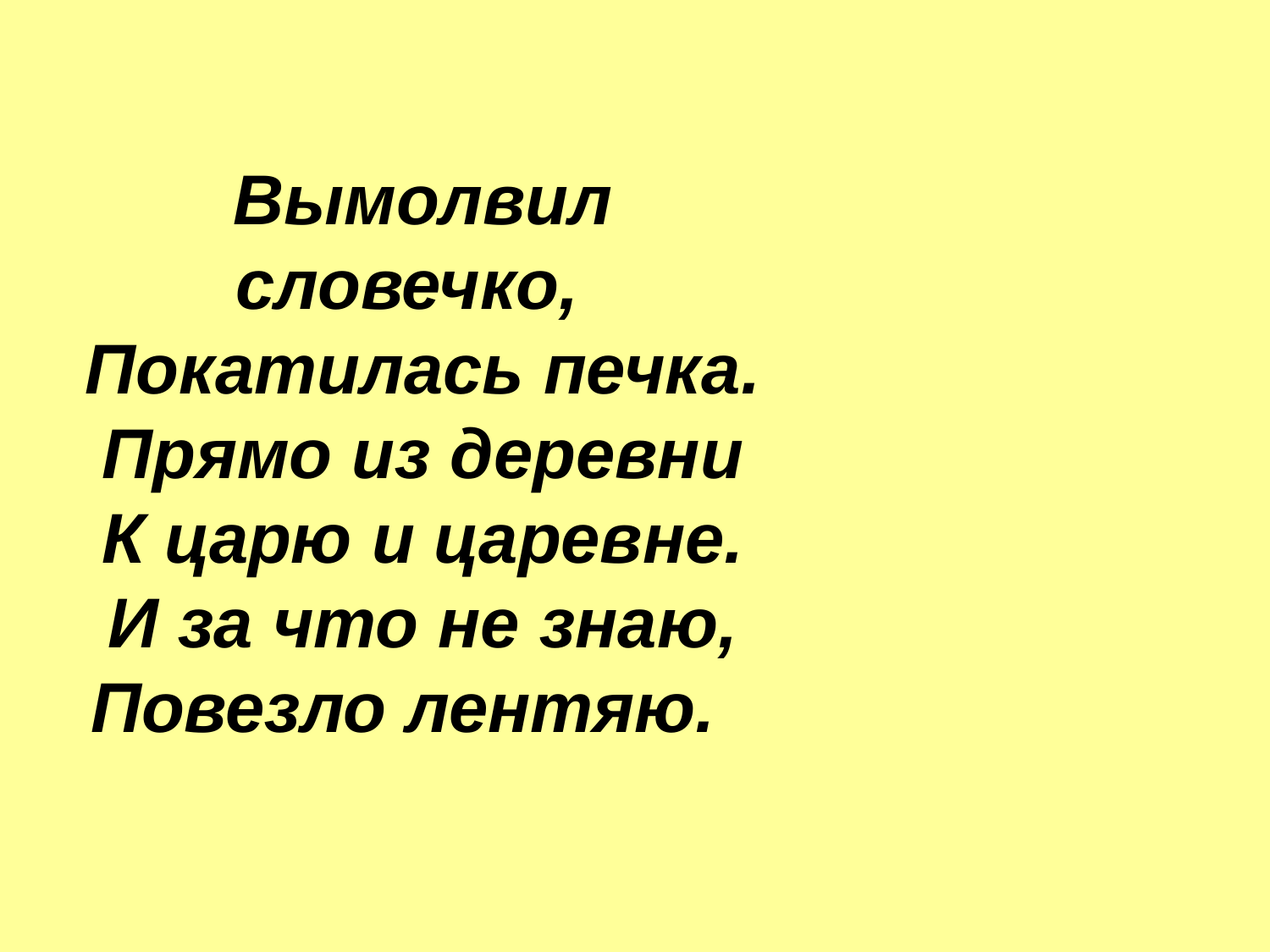

Вымолвил словечко,
Покатилась печка.
Прямо из деревни
К царю и царевне.
И за что не знаю,
Повезло лентяю.
#